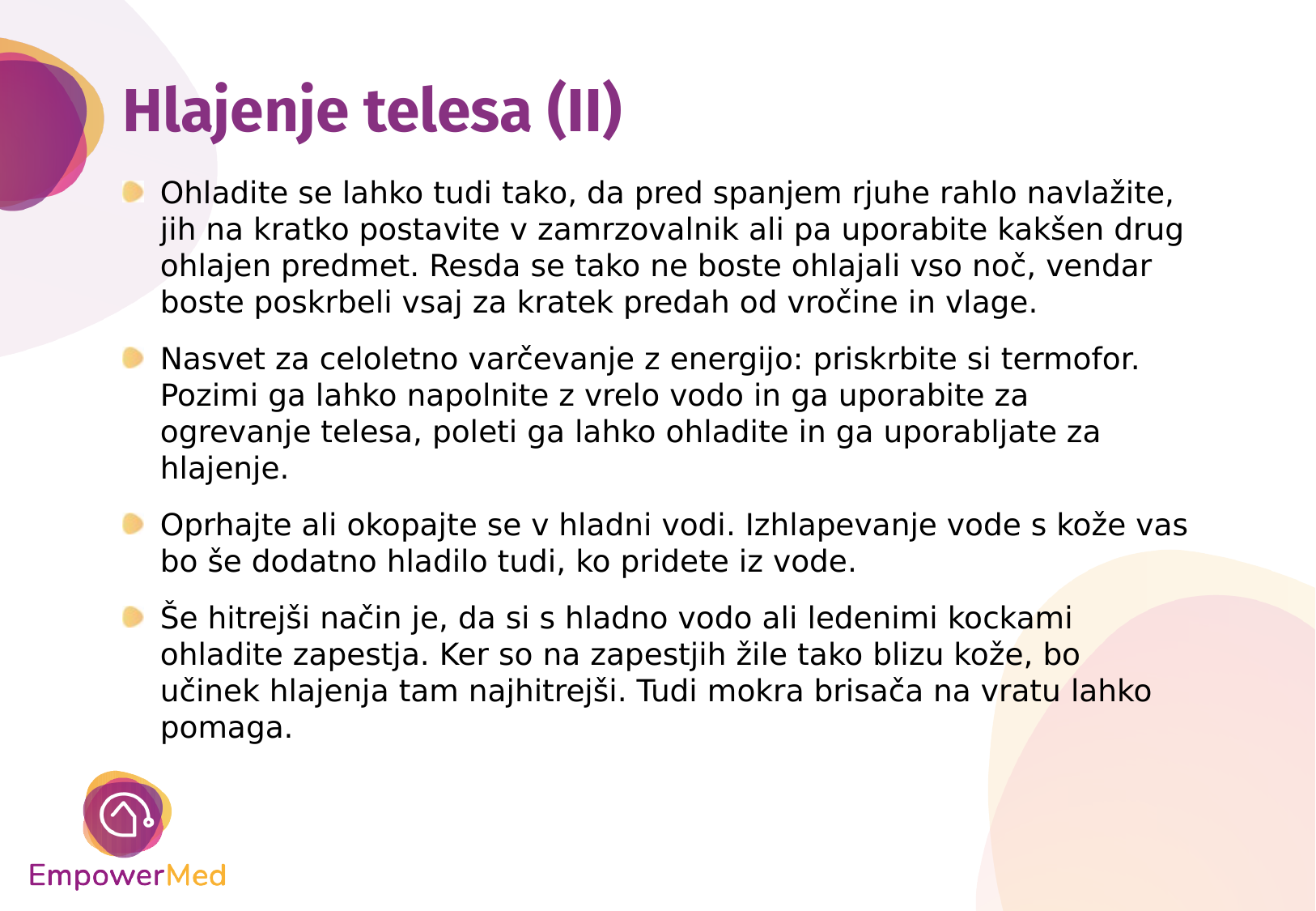

# Hlajenje telesa (II)
Ohladite se lahko tudi tako, da pred spanjem rjuhe rahlo navlažite, jih na kratko postavite v zamrzovalnik ali pa uporabite kakšen drug ohlajen predmet. Resda se tako ne boste ohlajali vso noč, vendar boste poskrbeli vsaj za kratek predah od vročine in vlage.
Nasvet za celoletno varčevanje z energijo: priskrbite si termofor. Pozimi ga lahko napolnite z vrelo vodo in ga uporabite za ogrevanje telesa, poleti ga lahko ohladite in ga uporabljate za hlajenje.
Oprhajte ali okopajte se v hladni vodi. Izhlapevanje vode s kože vas bo še dodatno hladilo tudi, ko pridete iz vode.
Še hitrejši način je, da si s hladno vodo ali ledenimi kockami ohladite zapestja. Ker so na zapestjih žile tako blizu kože, bo učinek hlajenja tam najhitrejši. Tudi mokra brisača na vratu lahko pomaga.